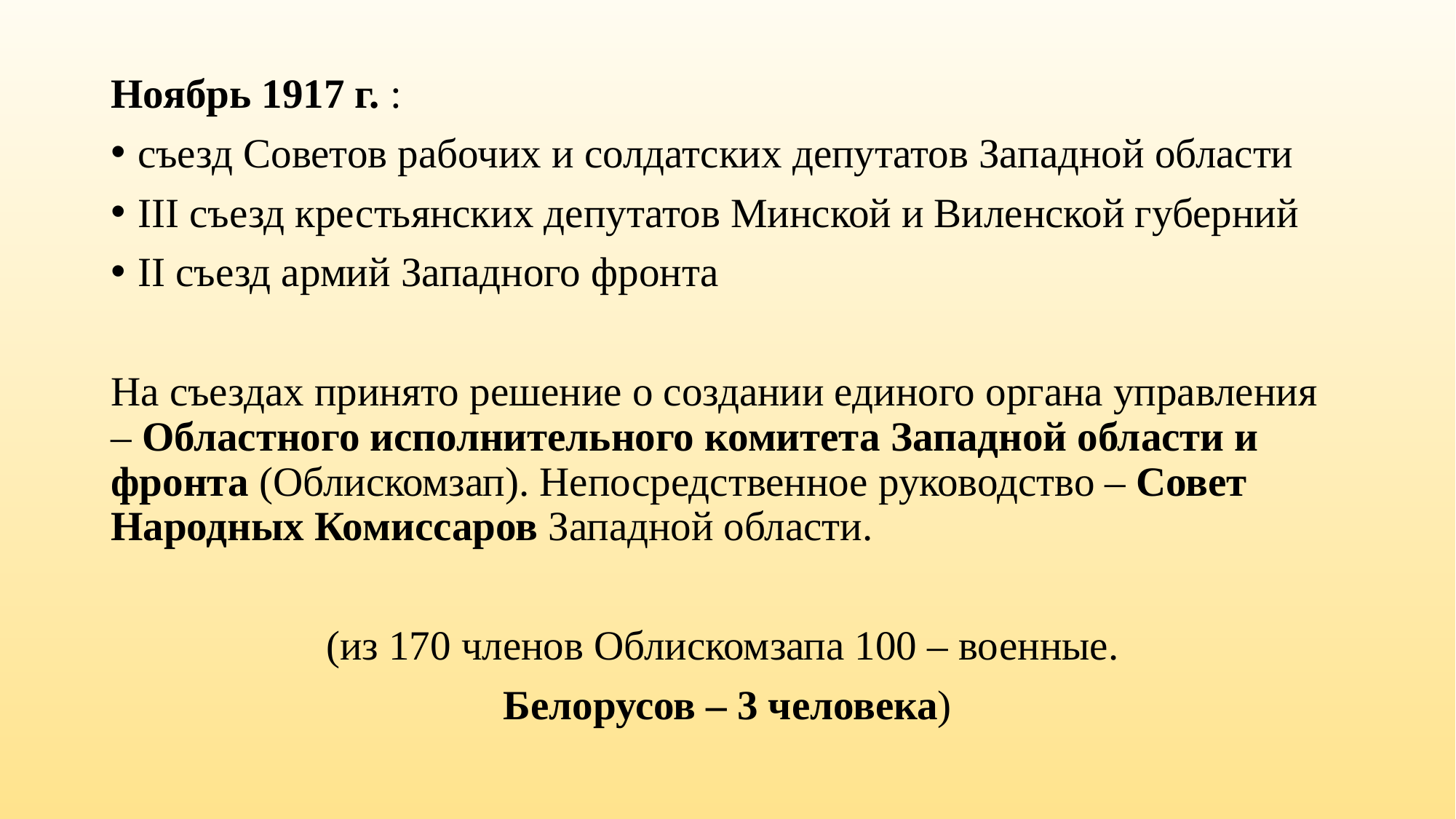

#
Ноябрь 1917 г. :
съезд Советов рабочих и солдатских депутатов Западной области
III съезд крестьянских депутатов Минской и Виленской губерний
II съезд армий Западного фронта

На съездах принято решение о создании единого органа управления – Областного исполнительного комитета Западной области и фронта (Облискомзап). Непосредственное руководство – Совет Народных Комиссаров Западной области.

(из 170 членов Облискомзапа 100 – военные.
Белорусов – 3 человека)